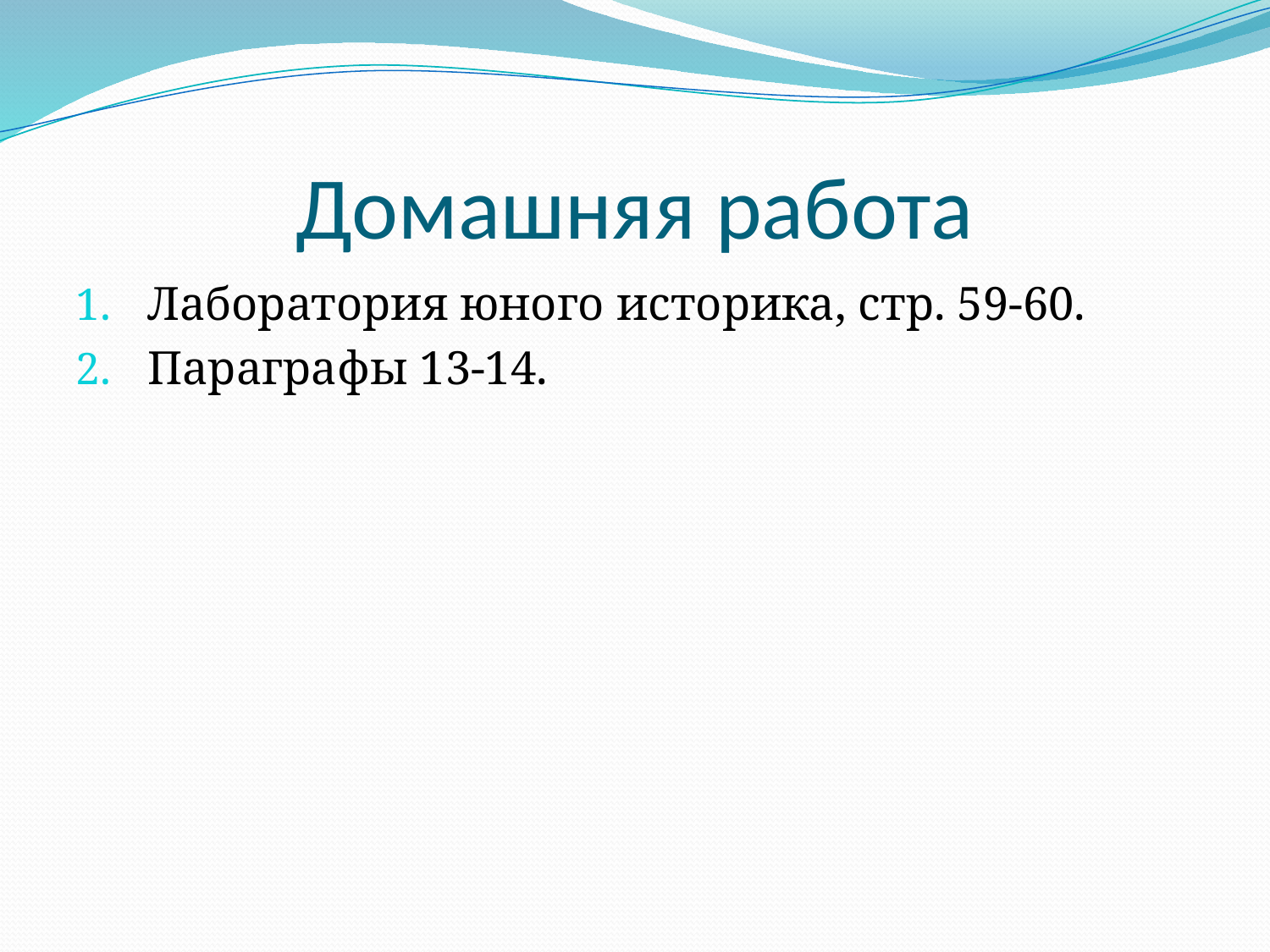

# Домашняя работа
Лаборатория юного историка, стр. 59-60.
Параграфы 13-14.